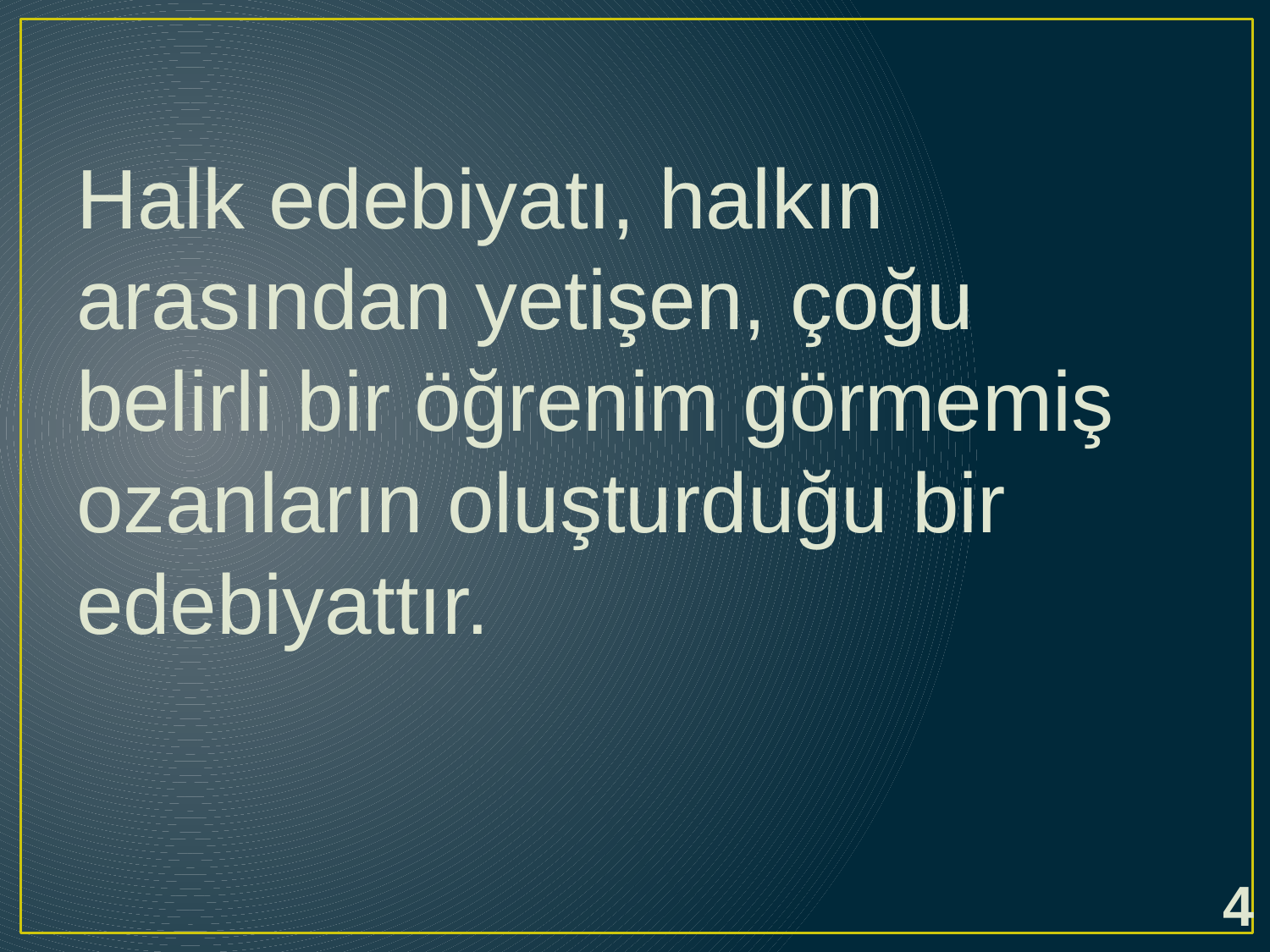

Halk edebiyatı, halkın arasından yetişen, çoğu belirli bir öğrenim görmemiş ozanların oluşturduğu bir edebiyattır.

4